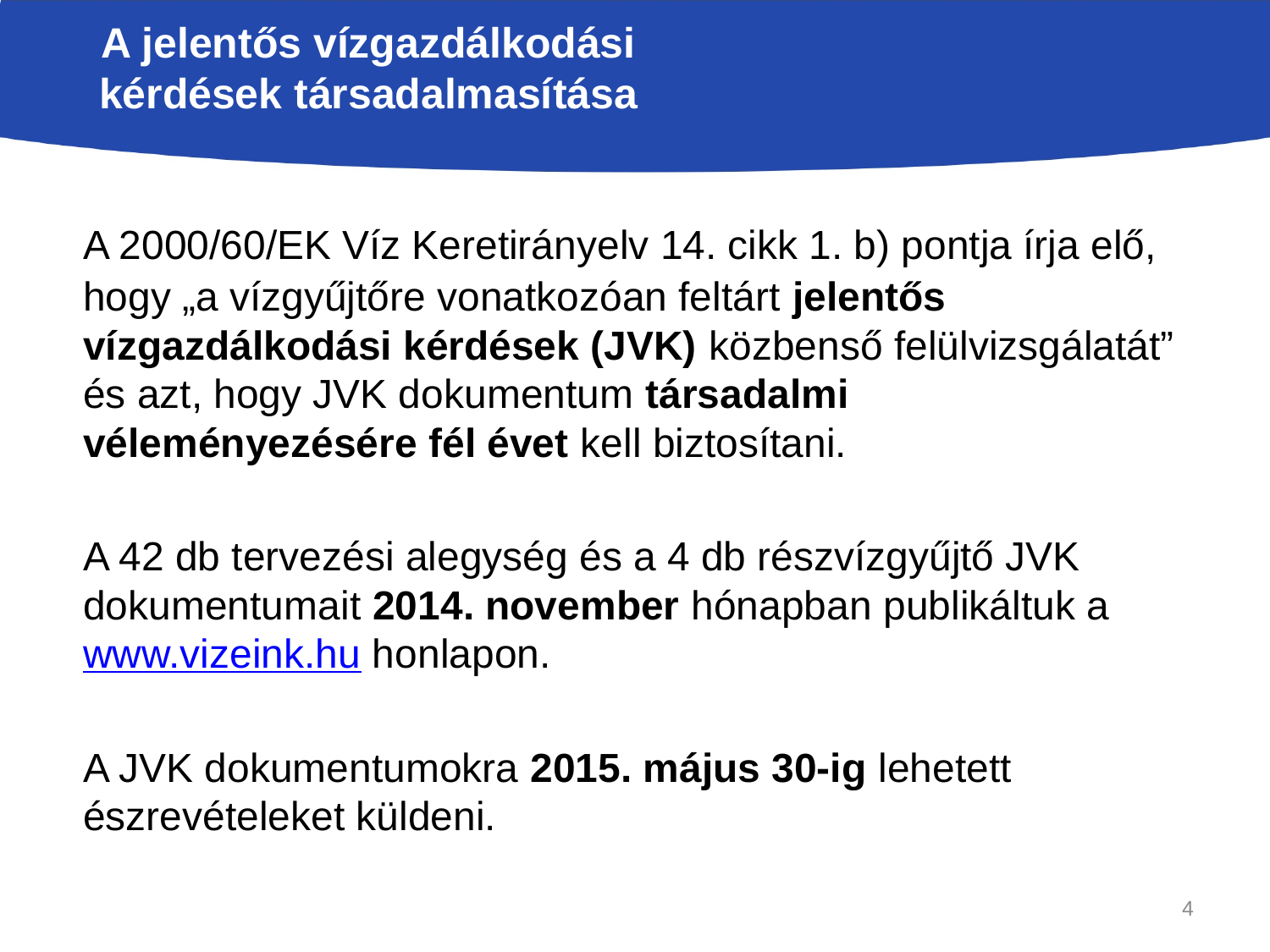

# A jelentős vízgazdálkodási kérdések társadalmasítása
	A 2000/60/EK Víz Keretirányelv 14. cikk 1. b) pontja írja elő, hogy „a vízgyűjtőre vonatkozóan feltárt jelentős vízgazdálkodási kérdések (JVK) közbenső felülvizsgálatát” és azt, hogy JVK dokumentum társadalmi véleményezésére fél évet kell biztosítani.

	A 42 db tervezési alegység és a 4 db részvízgyűjtő JVK dokumentumait 2014. november hónapban publikáltuk a www.vizeink.hu honlapon.

	A JVK dokumentumokra 2015. május 30-ig lehetett észrevételeket küldeni.
4